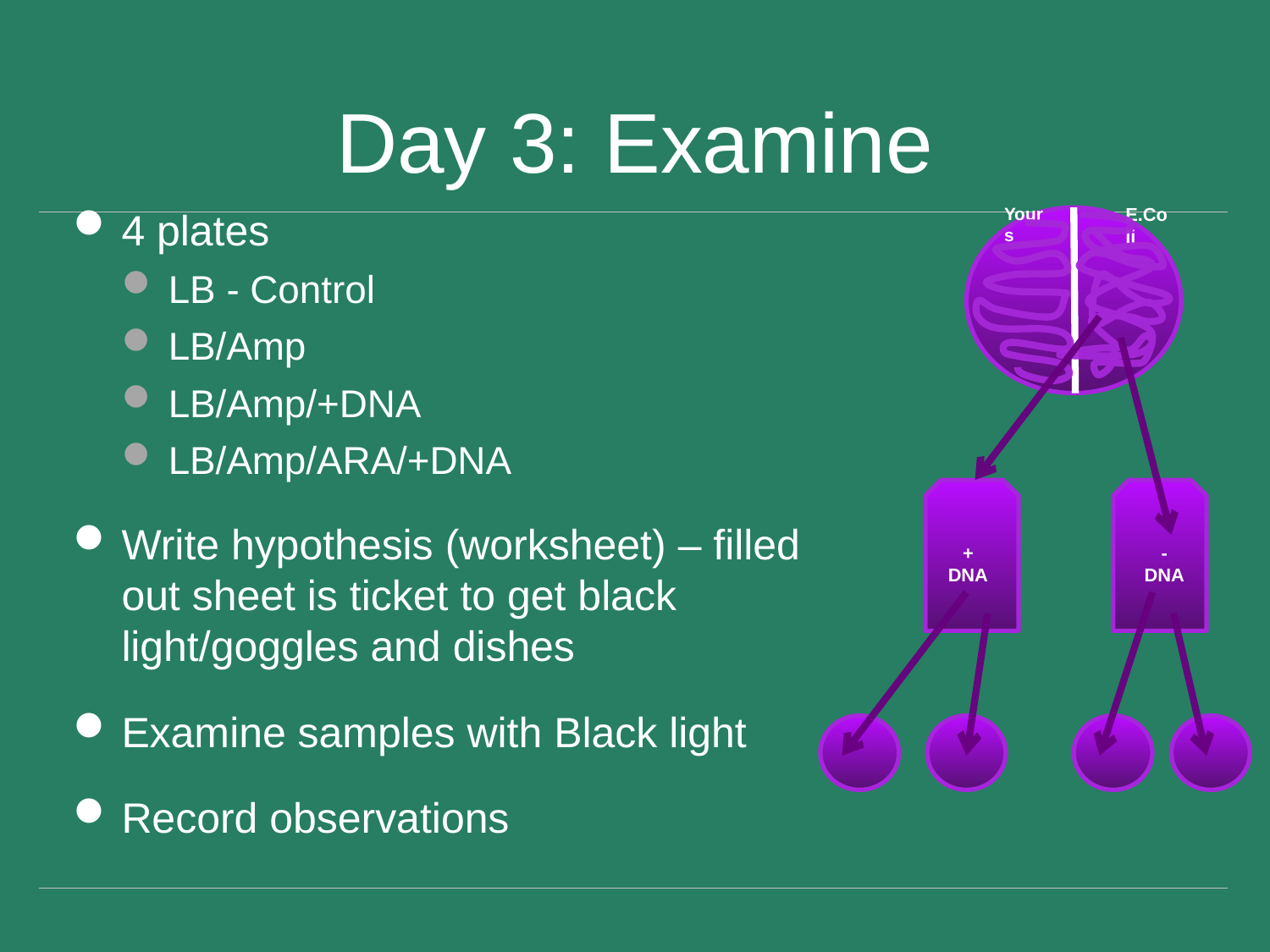

# Day 3: Examine
4 plates
LB - Control
LB/Amp
LB/Amp/+DNA
LB/Amp/ARA/+DNA
Write hypothesis (worksheet) – filled out sheet is ticket to get black light/goggles and dishes
Examine samples with Black light
Record observations
Yours
E.Coli

+ DNA
- DNA